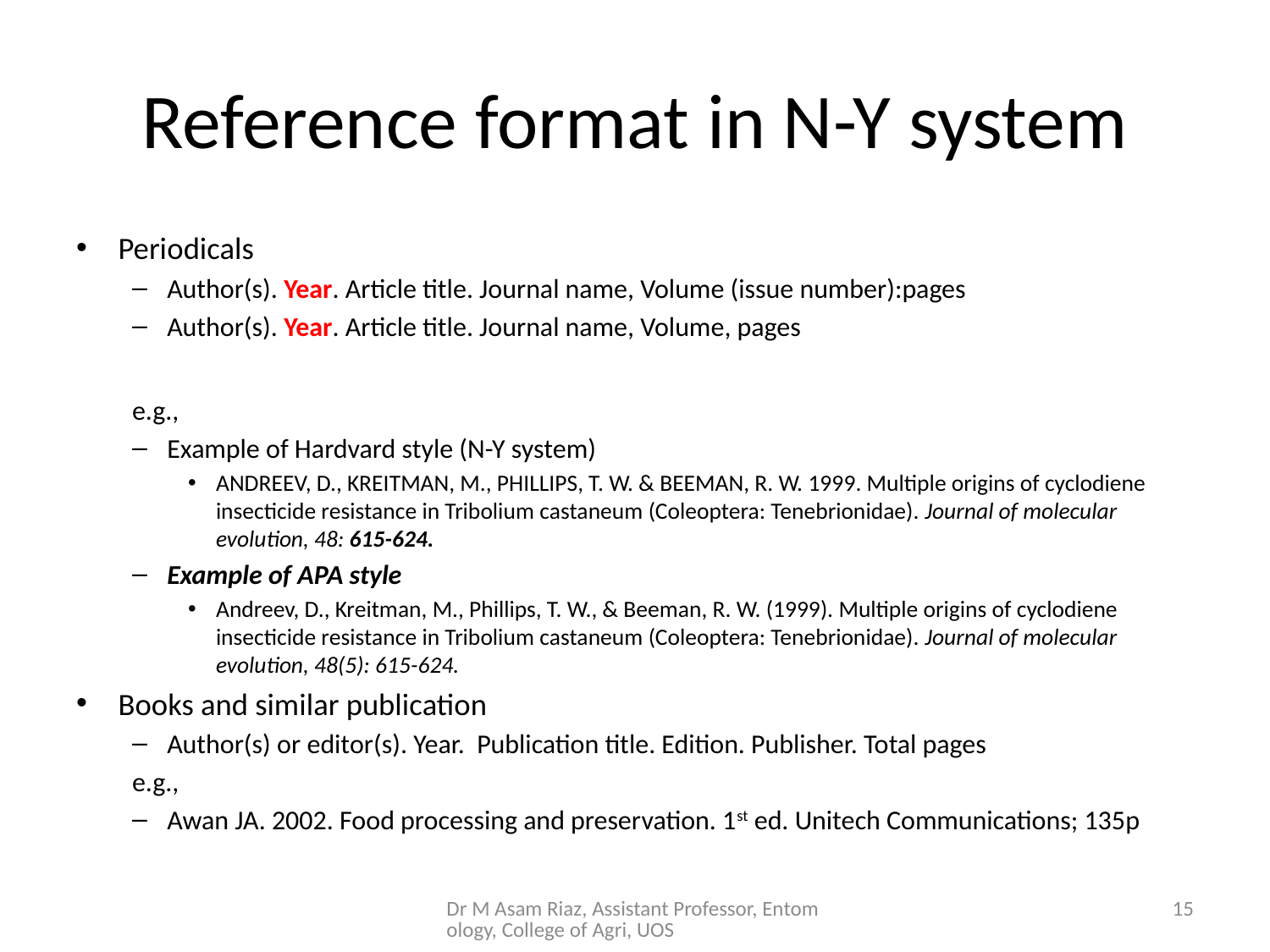

# Reference format in N-Y system
Periodicals
Author(s). Year. Article title. Journal name, Volume (issue number):pages
Author(s). Year. Article title. Journal name, Volume, pages

e.g.,
Example of Hardvard style (N-Y system)
ANDREEV, D., KREITMAN, M., PHILLIPS, T. W. & BEEMAN, R. W. 1999. Multiple origins of cyclodiene insecticide resistance in Tribolium castaneum (Coleoptera: Tenebrionidae). Journal of molecular evolution, 48: 615-624.
Example of APA style
Andreev, D., Kreitman, M., Phillips, T. W., & Beeman, R. W. (1999). Multiple origins of cyclodiene insecticide resistance in Tribolium castaneum (Coleoptera: Tenebrionidae). Journal of molecular evolution, 48(5): 615-624.
Books and similar publication
Author(s) or editor(s). Year.  Publication title. Edition. Publisher. Total pages
e.g.,
Awan JA. 2002. Food processing and preservation. 1st ed. Unitech Communications; 135p

Dr M Asam Riaz, Assistant Professor, Entomology, College of Agri, UOS
15